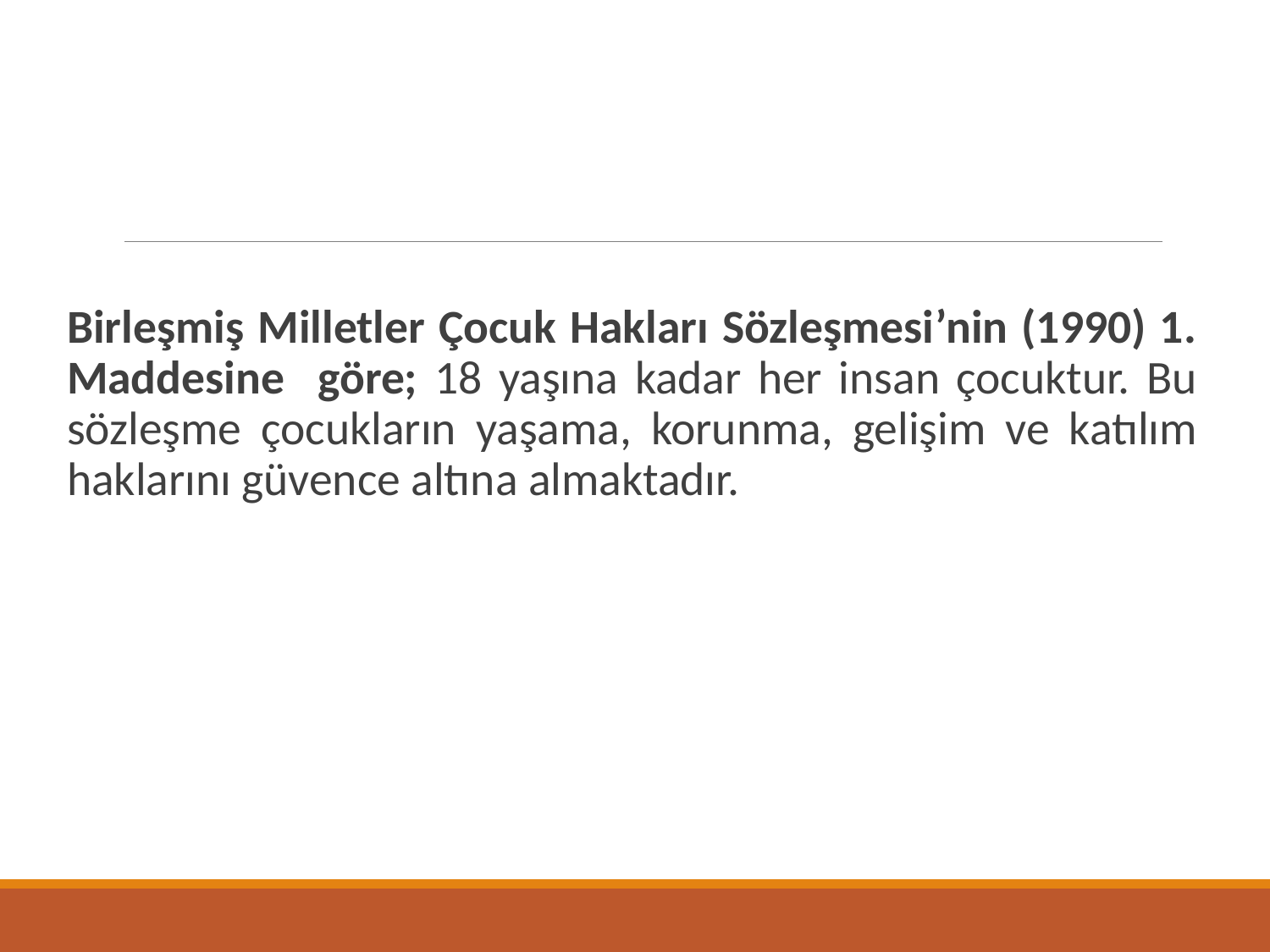

Birleşmiş Milletler Çocuk Hakları Sözleşmesi’nin (1990) 1. Maddesine  göre; 18 yaşına kadar her insan çocuktur. Bu sözleşme çocukların yaşama, korunma, gelişim ve katılım haklarını güvence altına almaktadır.